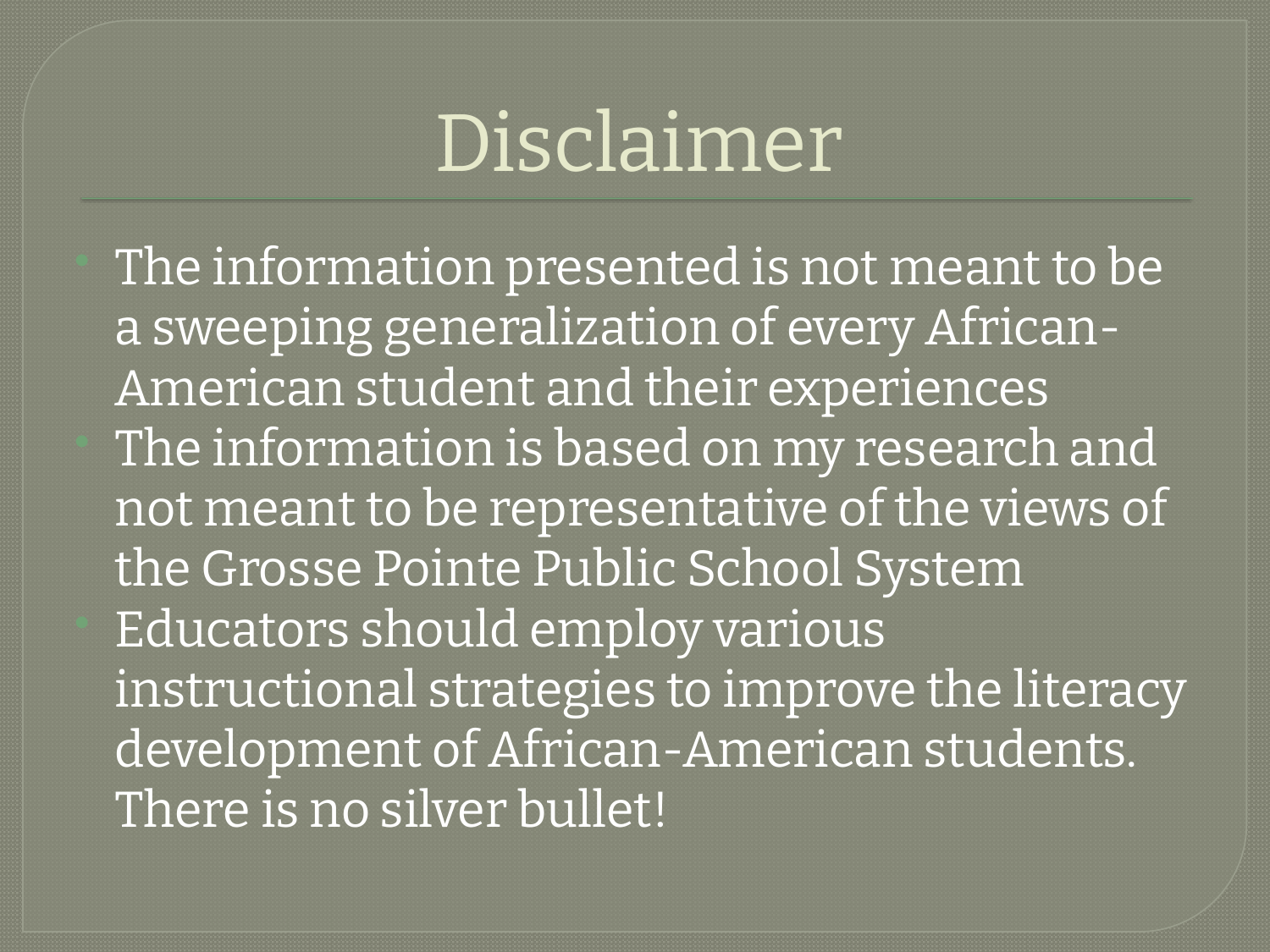

# Disclaimer
The information presented is not meant to be a sweeping generalization of every African-American student and their experiences
The information is based on my research and not meant to be representative of the views of the Grosse Pointe Public School System
Educators should employ various instructional strategies to improve the literacy development of African-American students. There is no silver bullet!